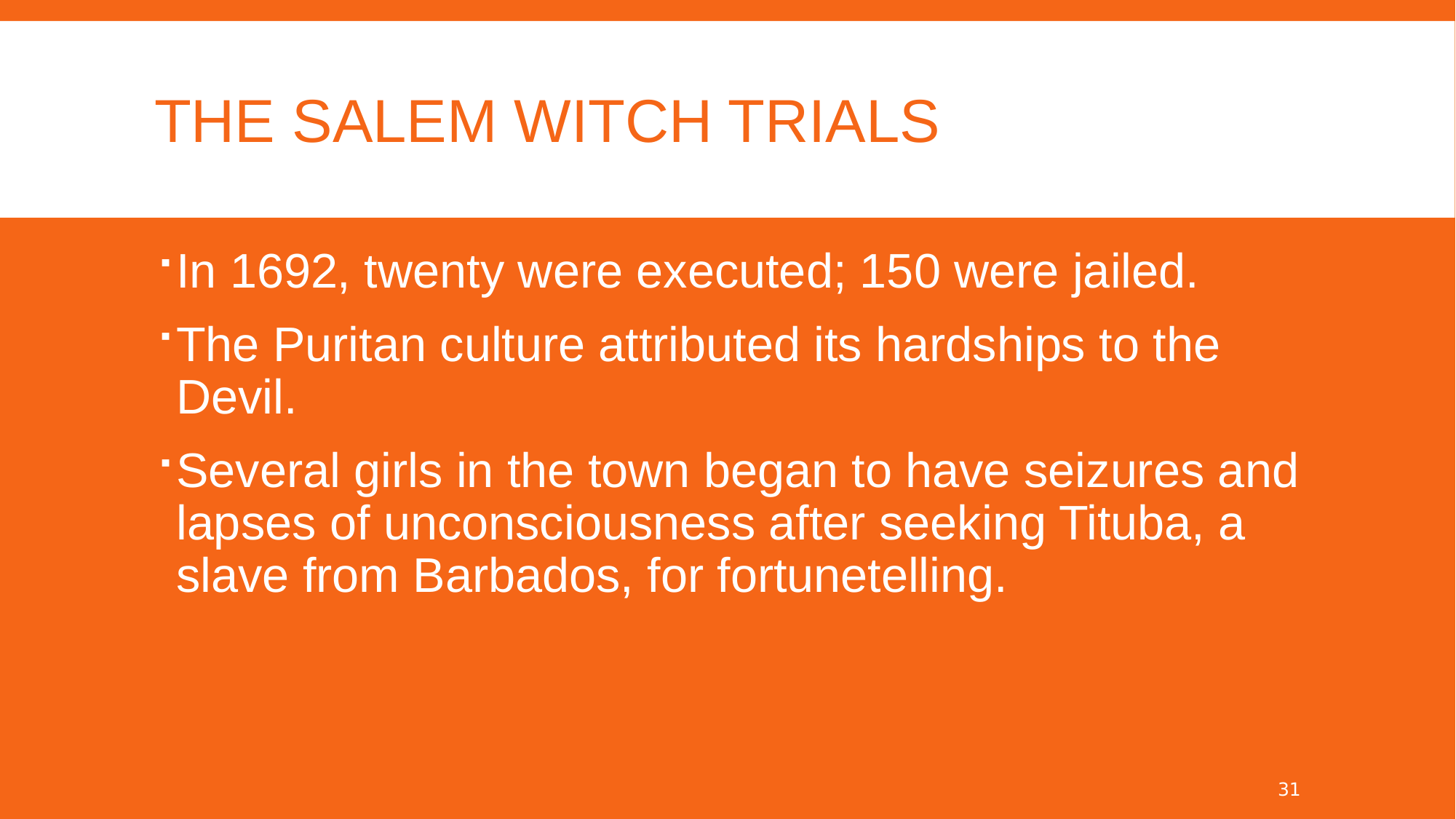

# The Salem Witch Trials
In 1692, twenty were executed; 150 were jailed.
The Puritan culture attributed its hardships to the Devil.
Several girls in the town began to have seizures and lapses of unconsciousness after seeking Tituba, a slave from Barbados, for fortunetelling.
31